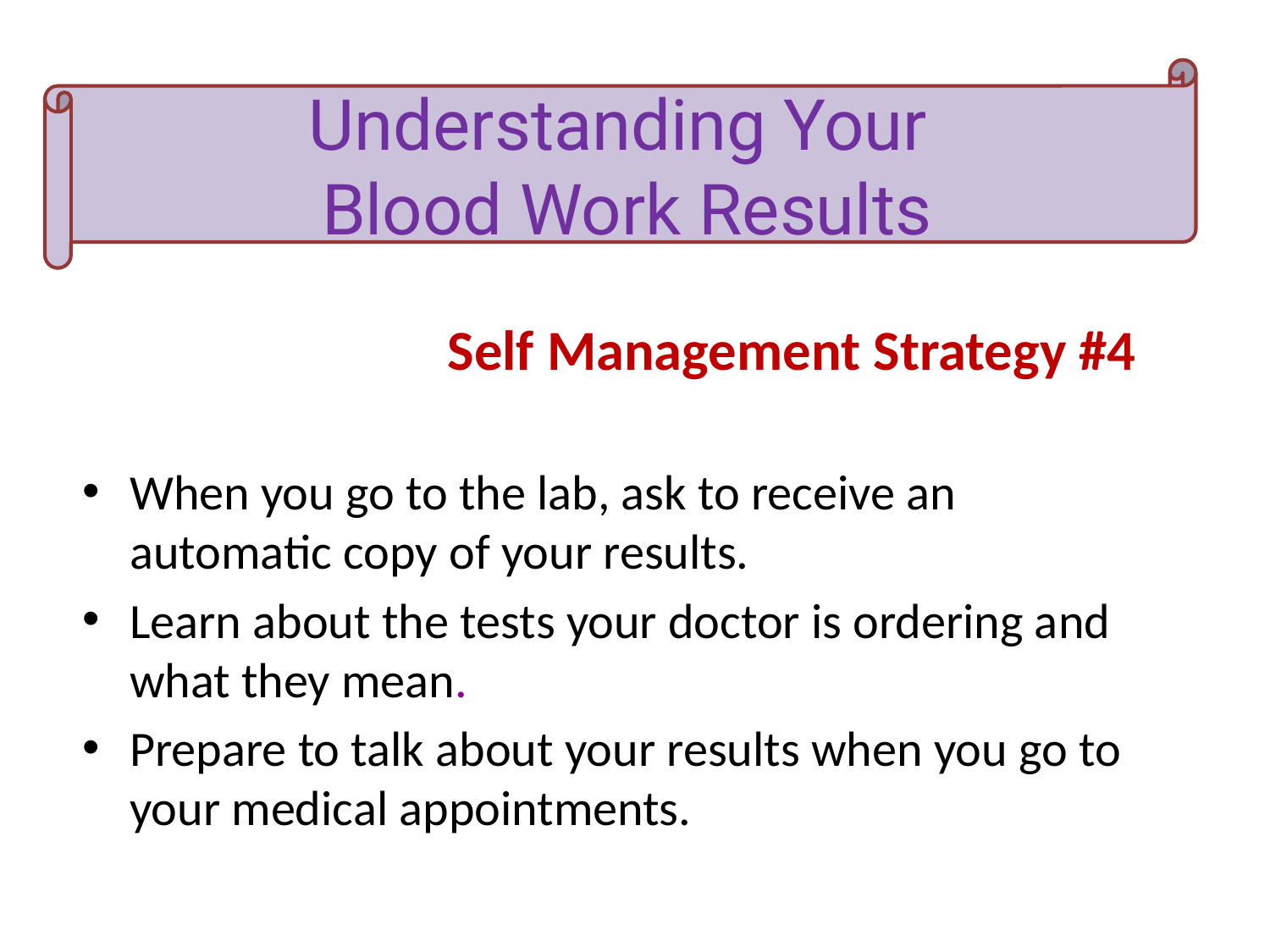

Understanding Your
Blood Work Results
#
 Self Management Strategy #4

When you go to the lab, ask to receive an automatic copy of your results.
Learn about the tests your doctor is ordering and what they mean.
Prepare to talk about your results when you go to your medical appointments.